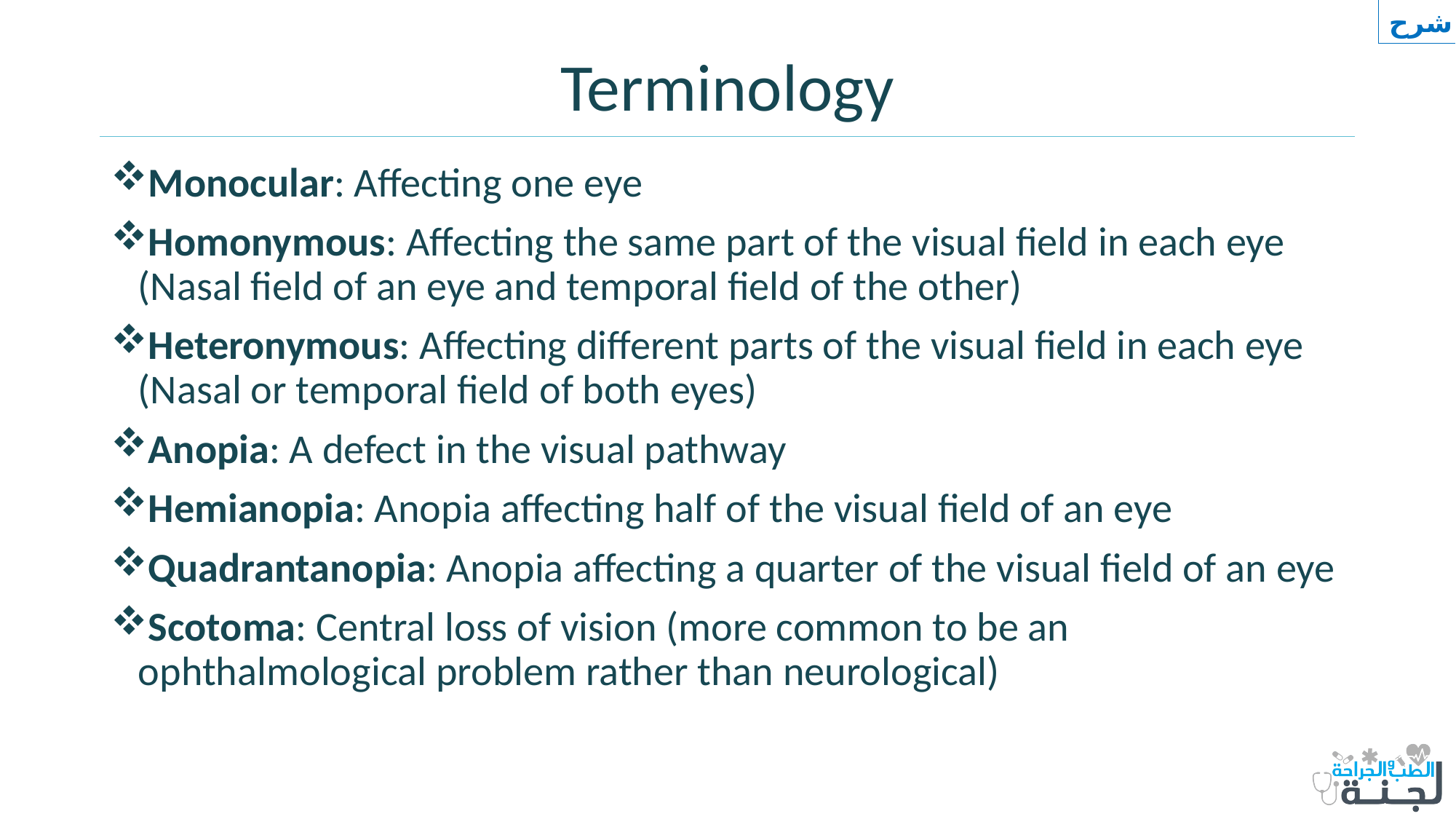

شرح
# Terminology
Monocular: Affecting one eye
Homonymous: Affecting the same part of the visual field in each eye (Nasal field of an eye and temporal field of the other)
Heteronymous: Affecting different parts of the visual field in each eye (Nasal or temporal field of both eyes)
Anopia: A defect in the visual pathway
Hemianopia: Anopia affecting half of the visual field of an eye
Quadrantanopia: Anopia affecting a quarter of the visual field of an eye
Scotoma: Central loss of vision (more common to be an ophthalmological problem rather than neurological)